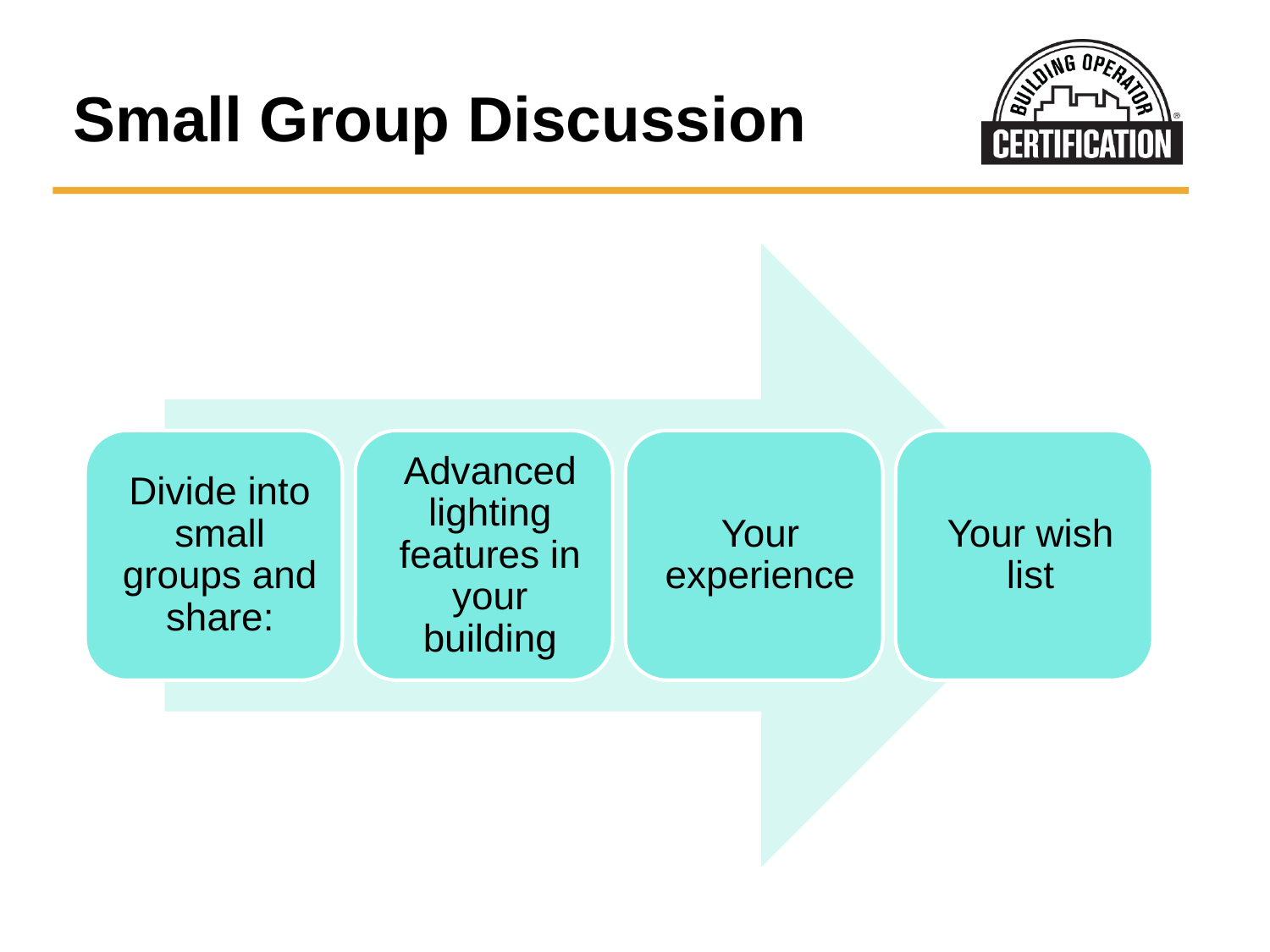

# Small Group Discussion
Divide into small groups and share:
Advanced lighting features in your building
Your experience
Your wish list